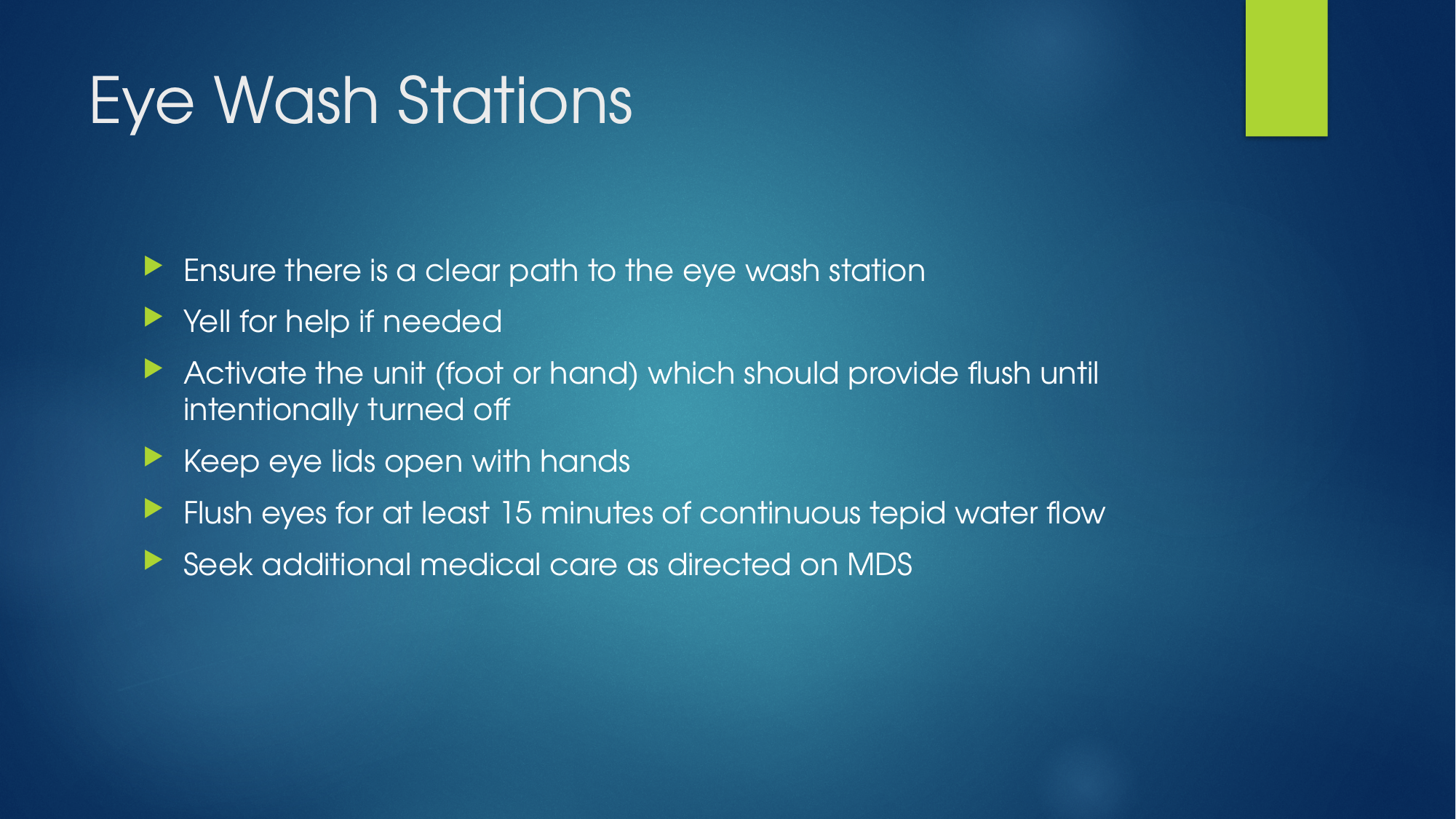

# Eye Wash Stations
Ensure there is a clear path to the eye wash station
Yell for help if needed
Activate the unit (foot or hand) which should provide flush until intentionally turned off
Keep eye lids open with hands
Flush eyes for at least 15 minutes of continuous tepid water flow
Seek additional medical care as directed on MDS